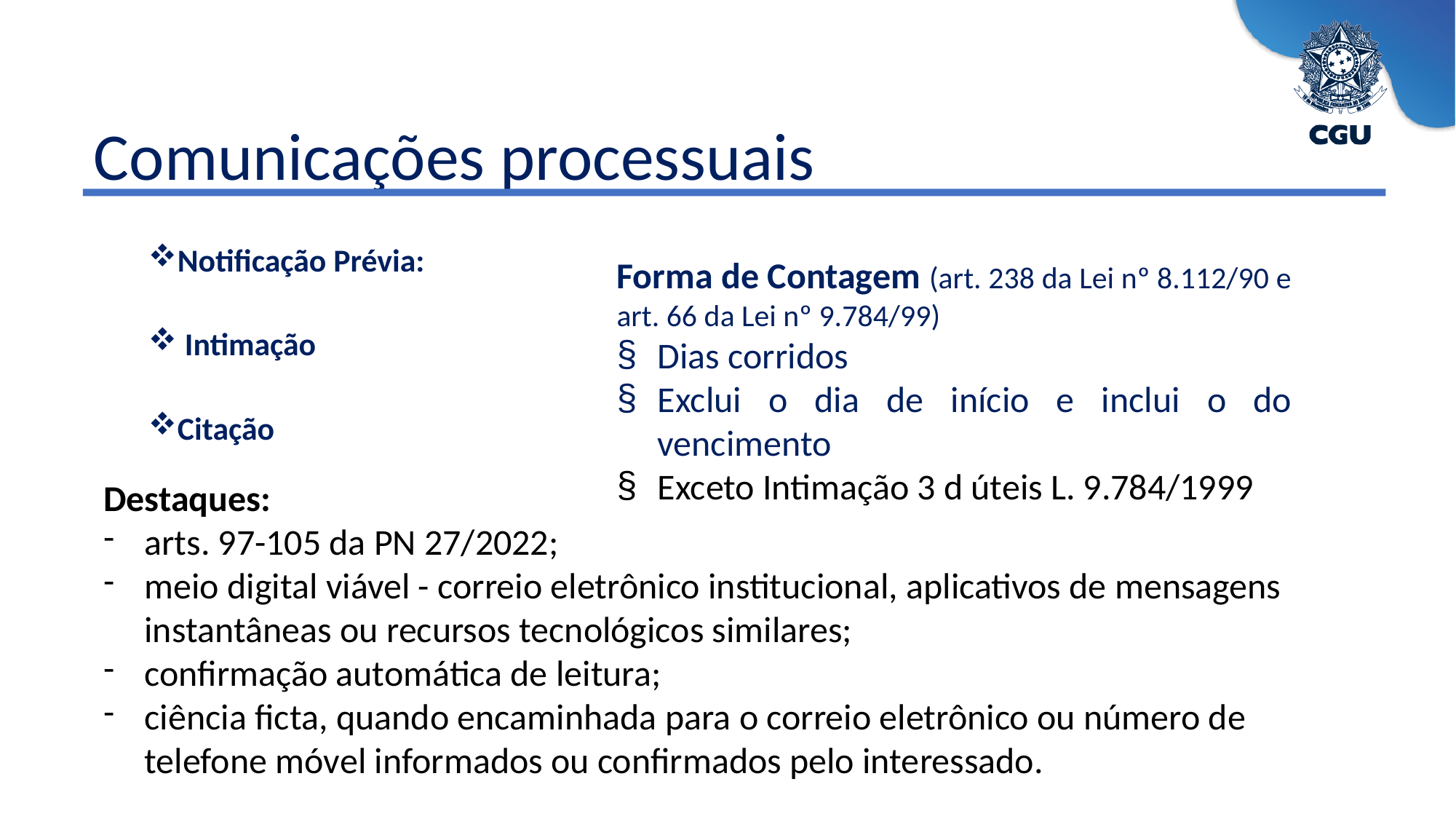

Comunicações processuais
Notificação Prévia:
 Intimação
Citação

Forma de Contagem (art. 238 da Lei nº 8.112/90 e art. 66 da Lei nº 9.784/99)​
Dias corridos​
Exclui o dia de início e inclui o do vencimento​
Exceto Intimação 3 d úteis L. 9.784/1999
Destaques:
arts. 97-105 da PN 27/2022;
meio digital viável - correio eletrônico institucional, aplicativos de mensagens instantâneas ou recursos tecnológicos similares;
confirmação automática de leitura;
ciência ficta, quando encaminhada para o correio eletrônico ou número de telefone móvel informados ou confirmados pelo interessado.